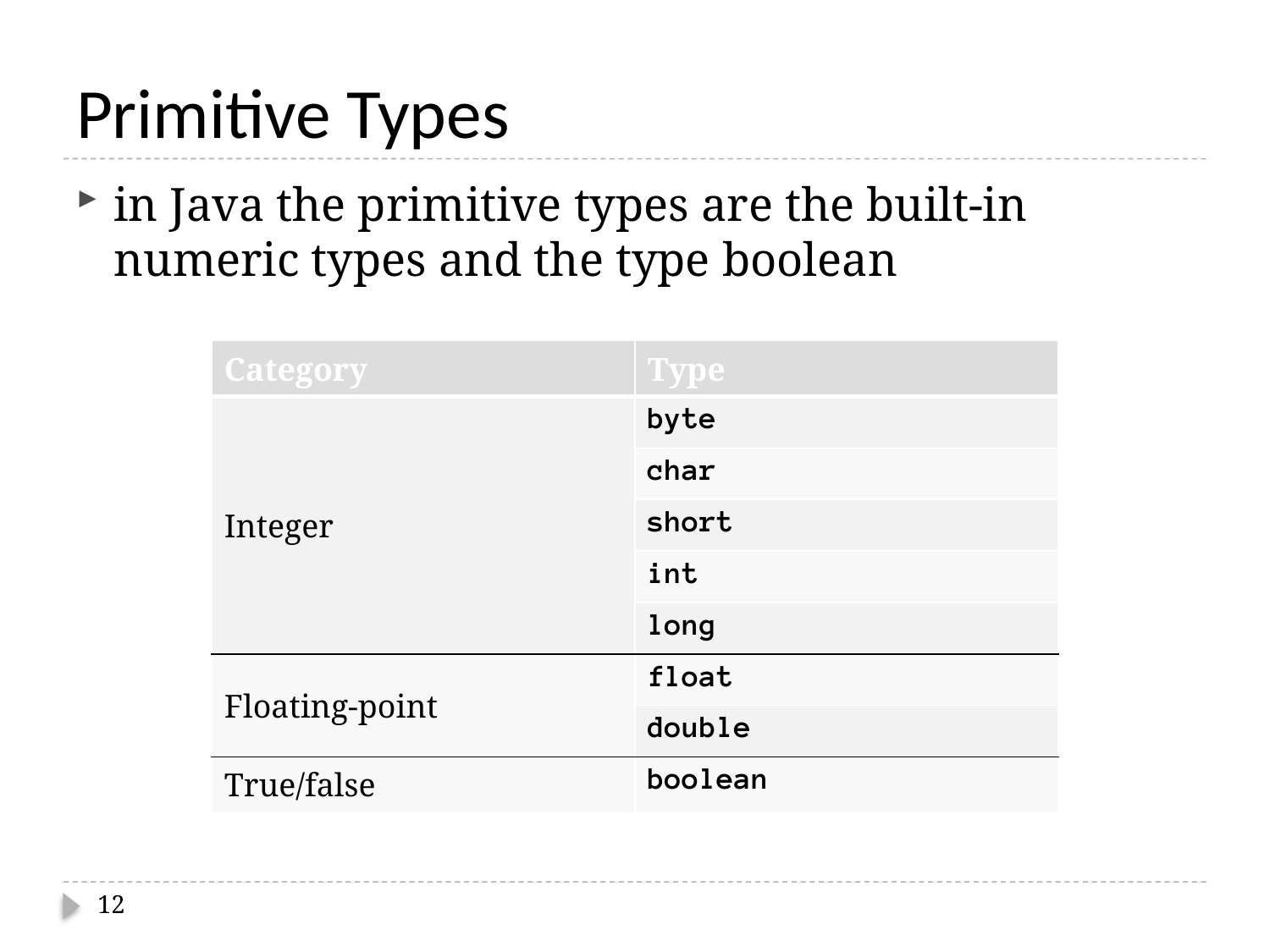

# Primitive Types
in Java the primitive types are the built-in numeric types and the type boolean
| Category | Type |
| --- | --- |
| Integer | byte |
|  | char |
|  | short |
|  | int |
|  | long |
| Floating-point | float |
|  | double |
| True/false | boolean |
12